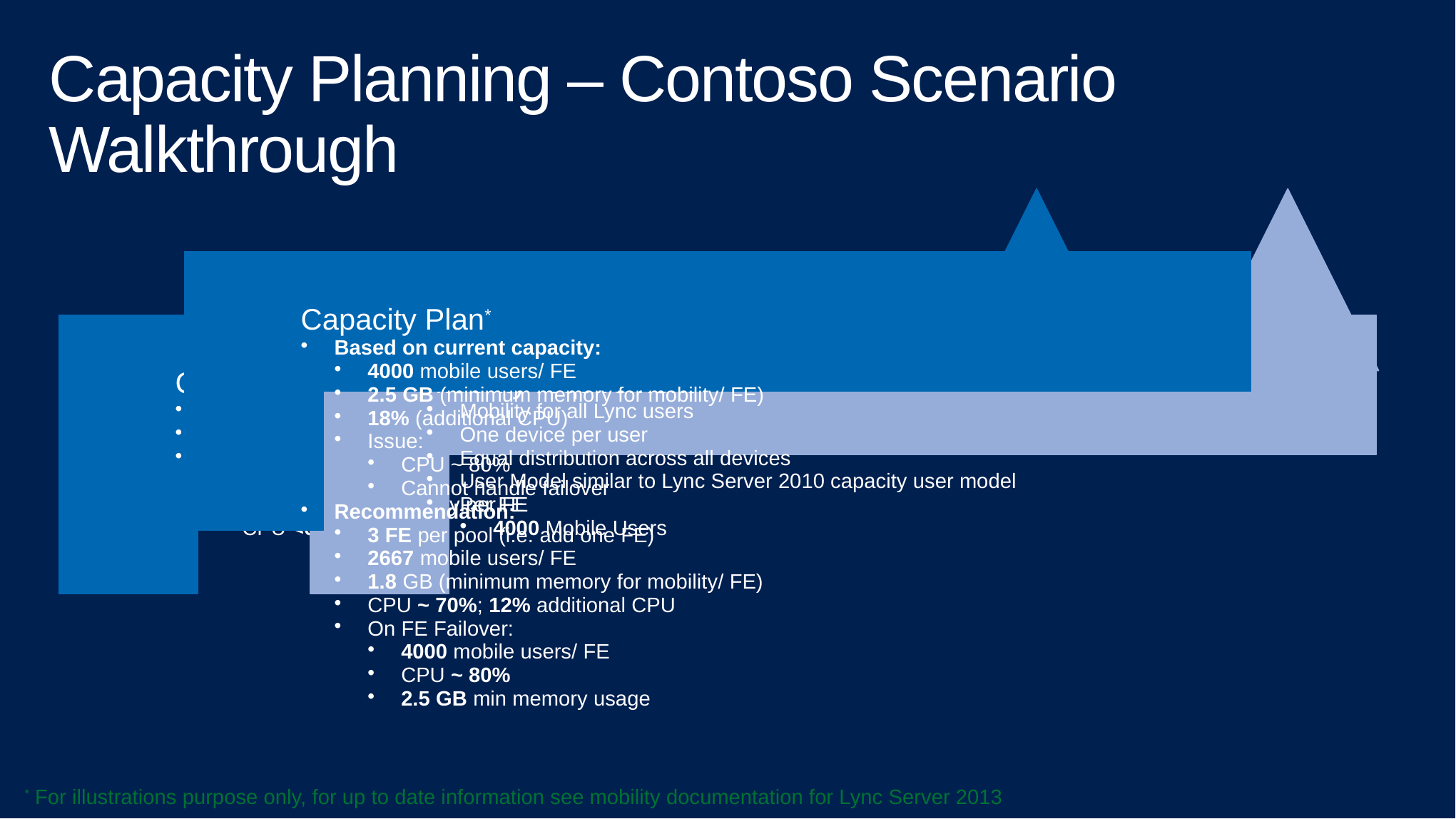

# Capacity Planning – Contoso Scenario Walkthrough
Current capacity
8000 Lync users
Capacity Plan*
Based on current capacity:
One device per user
User Model similar to Lync Server 2010 capacity user model
Recommendation:
CPU ~ 80%
Per FE
4000 users
CPU <60%
Per FE
4000 Mobile Users
4000 mobile users/ FE
Issue:
1.8 GB (minimum memory for mobility/ FE)
On FE Failover:
4000 mobile users/ FE
CPU ~ 80%
18% (additional CPU)
CPU ~ 70%; 12% additional CPU
2.5 GB min memory usage
2667 mobile users/ FE
* For illustrations purpose only, for up to date information see mobility documentation for Lync Server 2013